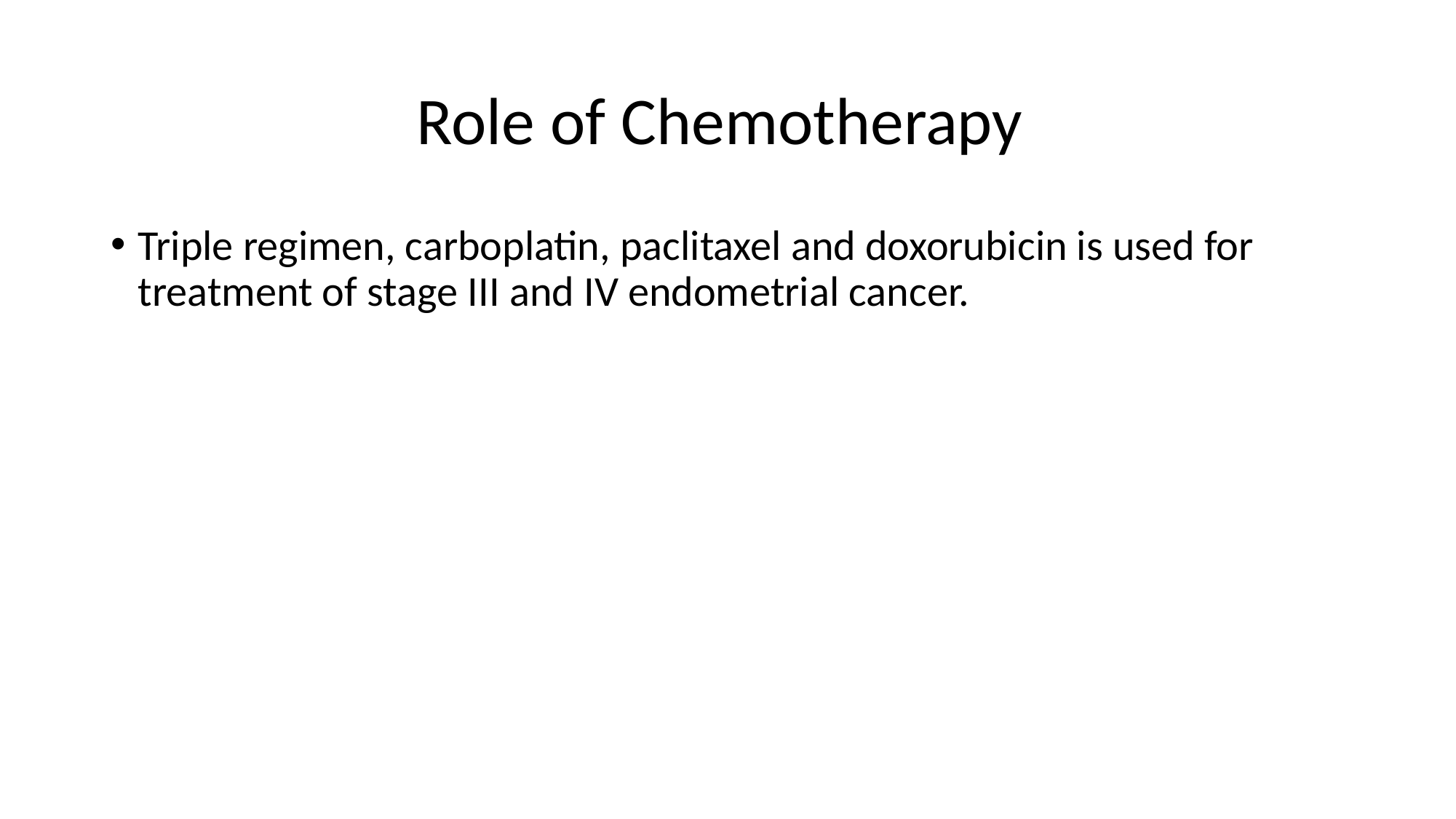

# Role of Chemotherapy
Triple regimen, carboplatin, paclitaxel and doxorubicin is used for treatment of stage III and IV endometrial cancer.